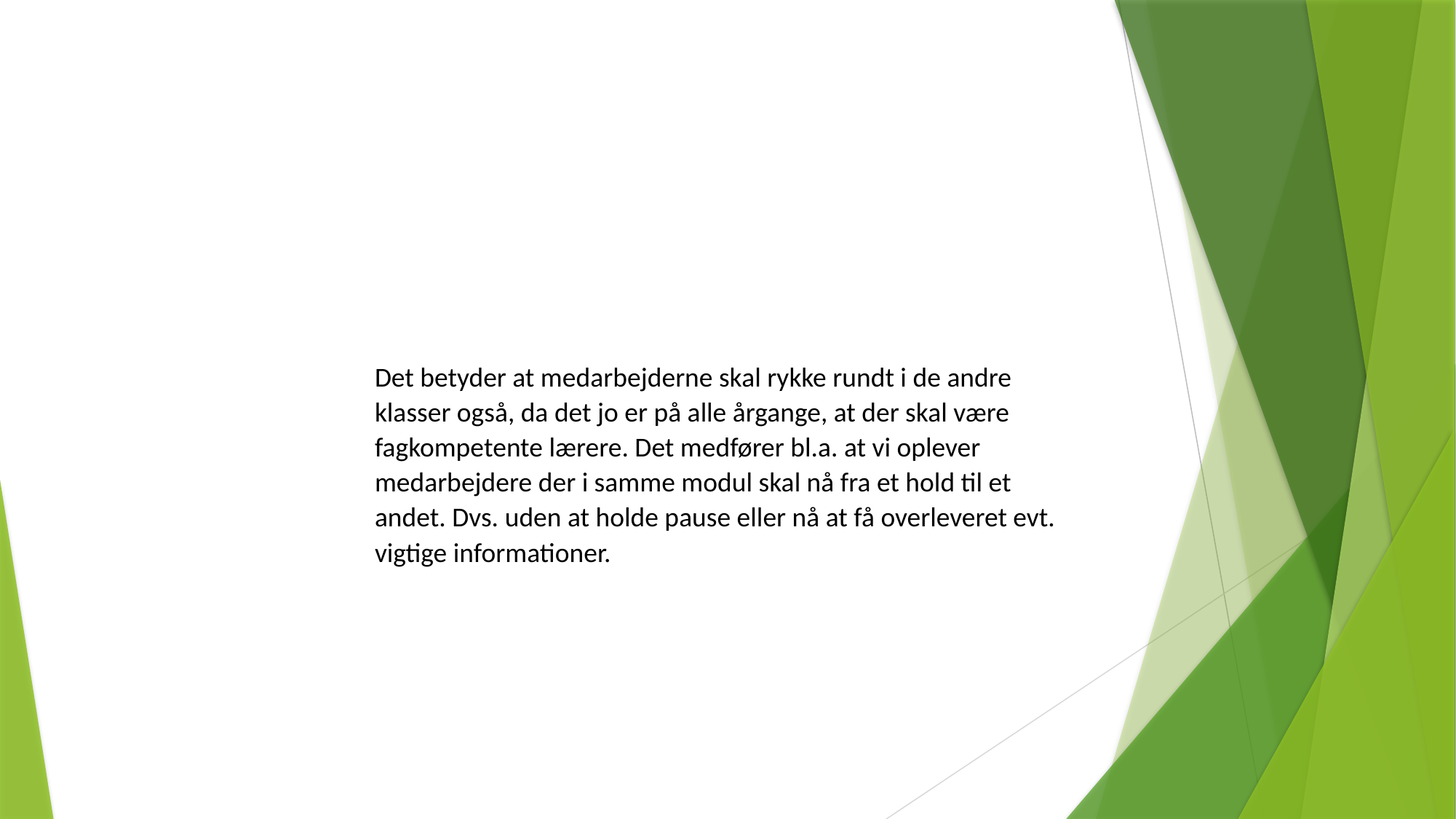

Det betyder at medarbejderne skal rykke rundt i de andre klasser også, da det jo er på alle årgange, at der skal være fagkompetente lærere. Det medfører bl.a. at vi oplever medarbejdere der i samme modul skal nå fra et hold til et andet. Dvs. uden at holde pause eller nå at få overleveret evt. vigtige informationer.